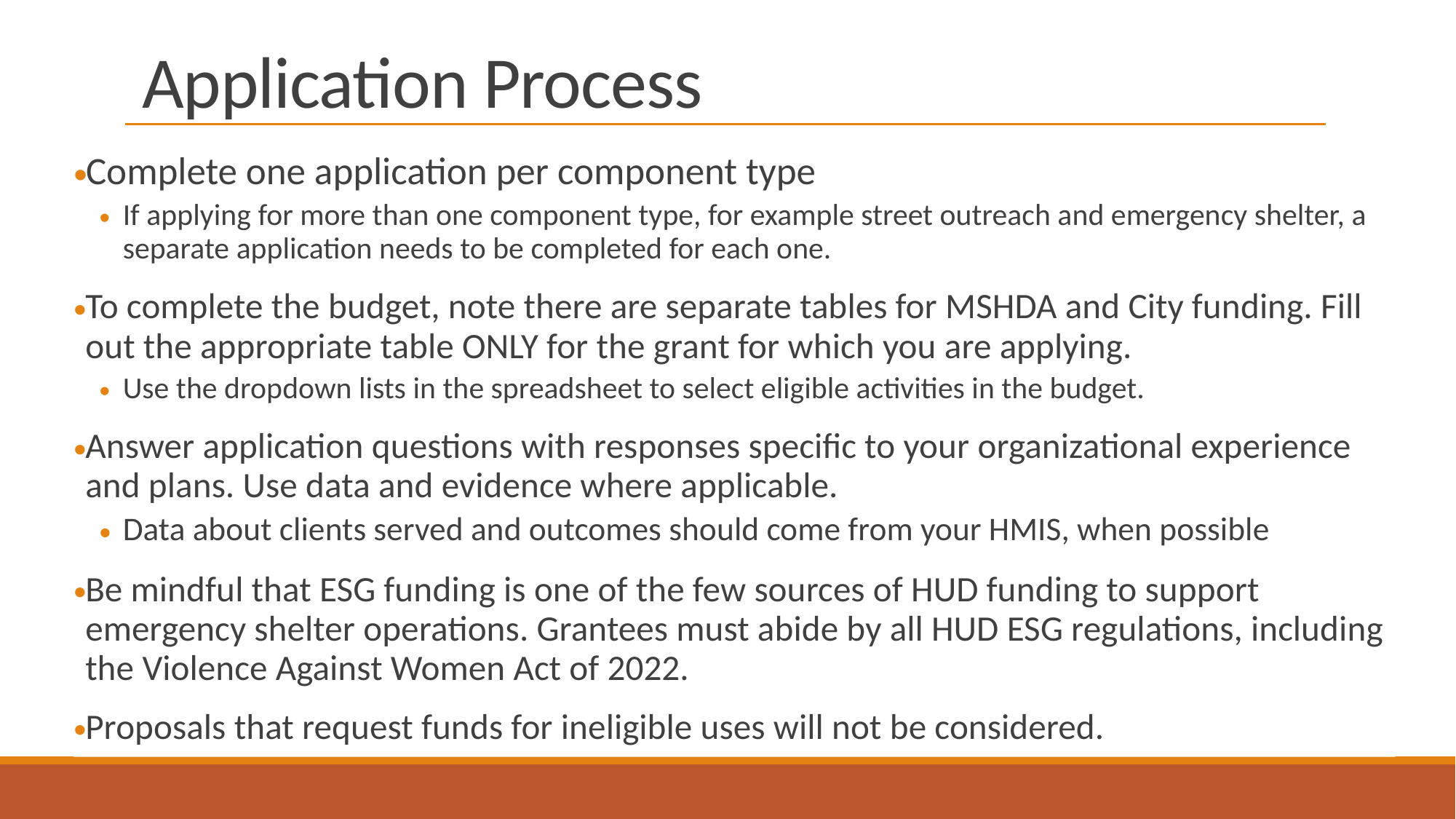

# Application Process
Complete one application per component type
If applying for more than one component type, for example street outreach and emergency shelter, a separate application needs to be completed for each one.
To complete the budget, note there are separate tables for MSHDA and City funding. Fill out the appropriate table ONLY for the grant for which you are applying.
Use the dropdown lists in the spreadsheet to select eligible activities in the budget.
Answer application questions with responses specific to your organizational experience and plans. Use data and evidence where applicable.
Data about clients served and outcomes should come from your HMIS, when possible
Be mindful that ESG funding is one of the few sources of HUD funding to support emergency shelter operations. Grantees must abide by all HUD ESG regulations, including the Violence Against Women Act of 2022.
Proposals that request funds for ineligible uses will not be considered.